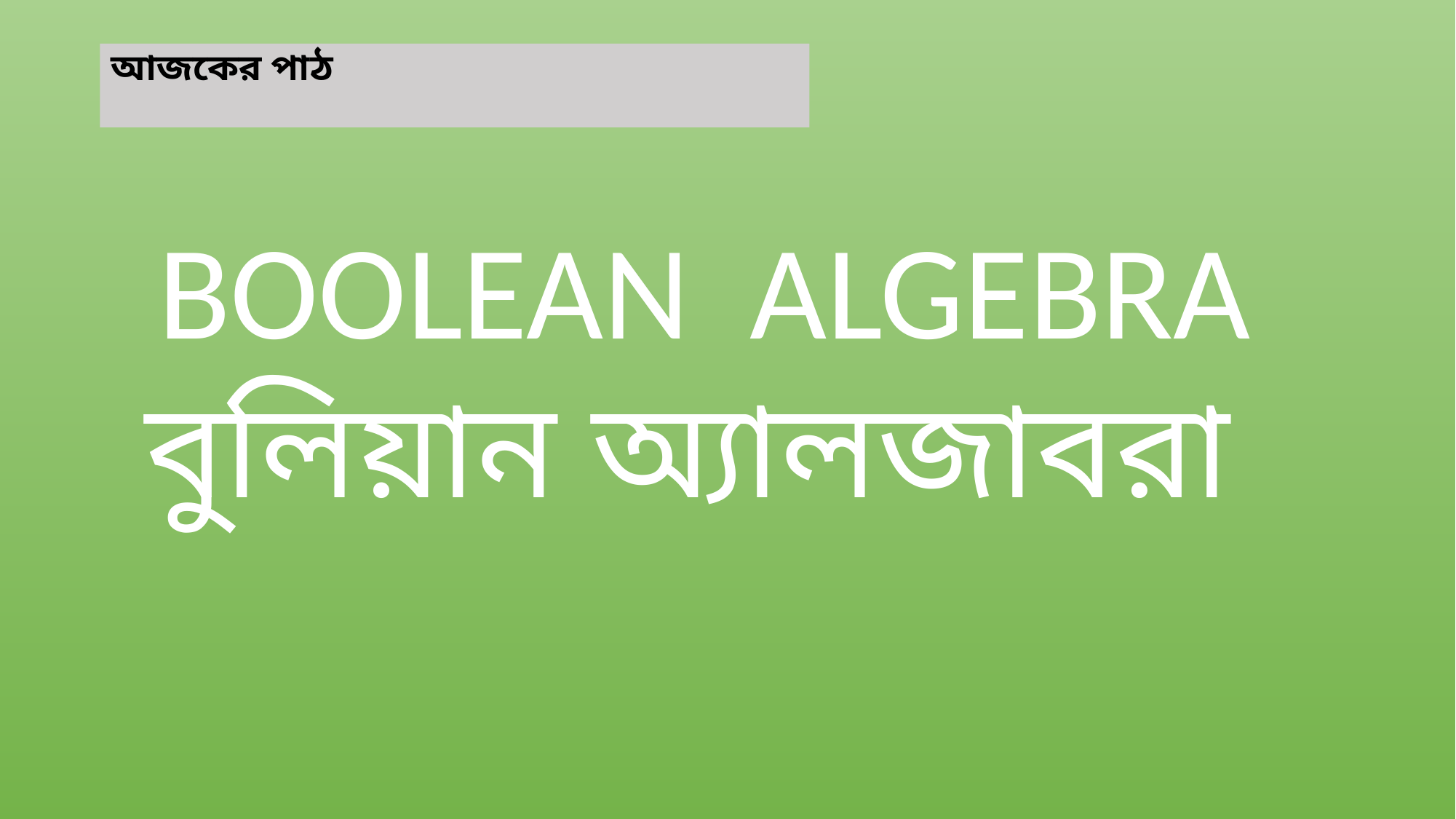

# আজকের পাঠ
BOOLEAN  ALGEBRA
বুলিয়ান অ্যালজাবরা